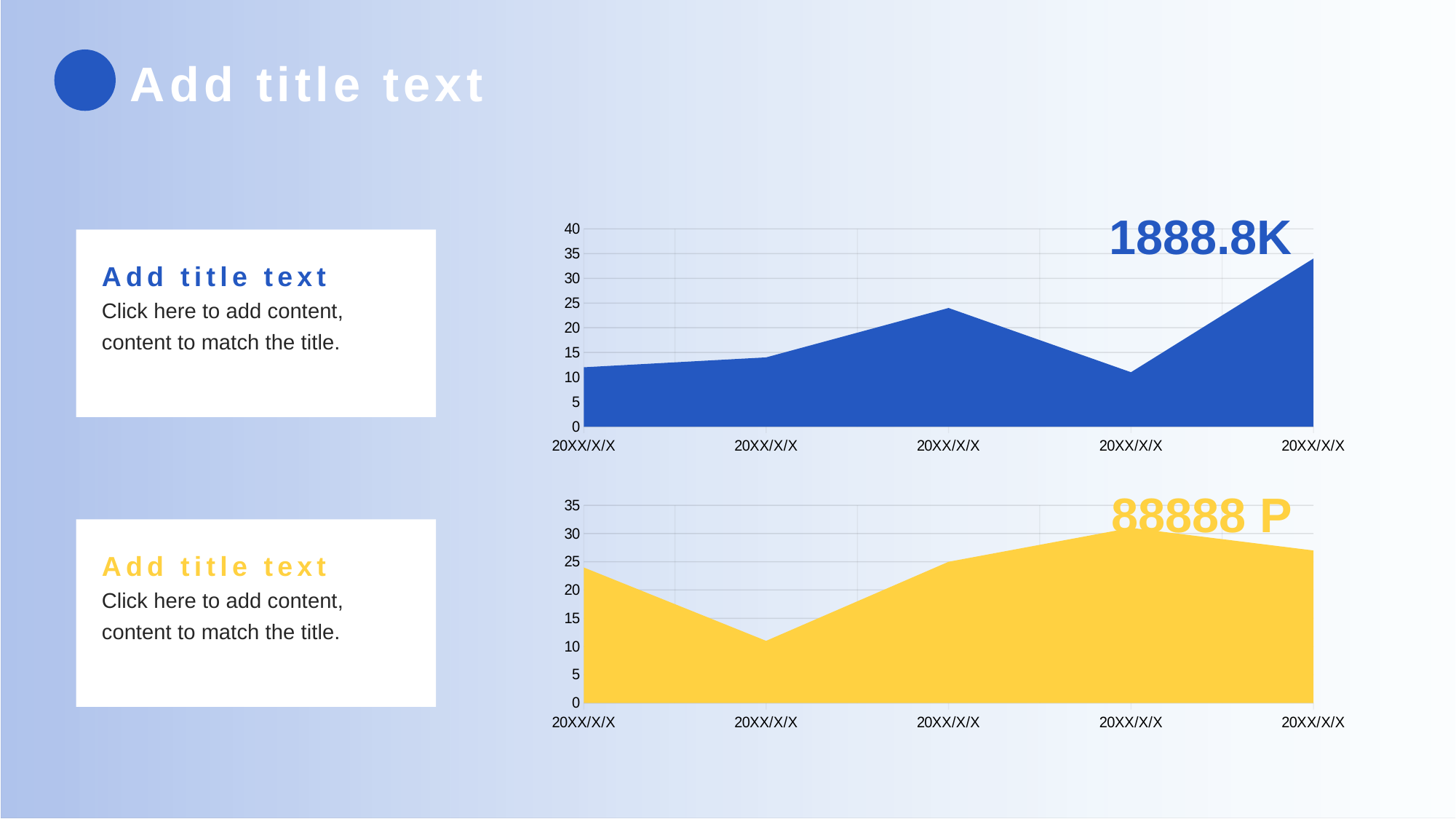

Add title text

### Chart

| Category | NO. 1 |
|---|---|
| 20XX/X/X | 12.0 |
| 20XX/X/X | 14.0 |
| 20XX/X/X | 24.0 |
| 20XX/X/X | 11.0 |
| 20XX/X/X | 34.0 |
1888.8K

Add title text
Click here to add content, content to match the title.
88888 P

### Chart

| Category | NO. 1 |
|---|---|
| 20XX/X/X | 24.0 |
| 20XX/X/X | 11.0 |
| 20XX/X/X | 25.0 |
| 20XX/X/X | 31.0 |
| 20XX/X/X | 27.0 |
Add title text
Click here to add content, content to match the title.